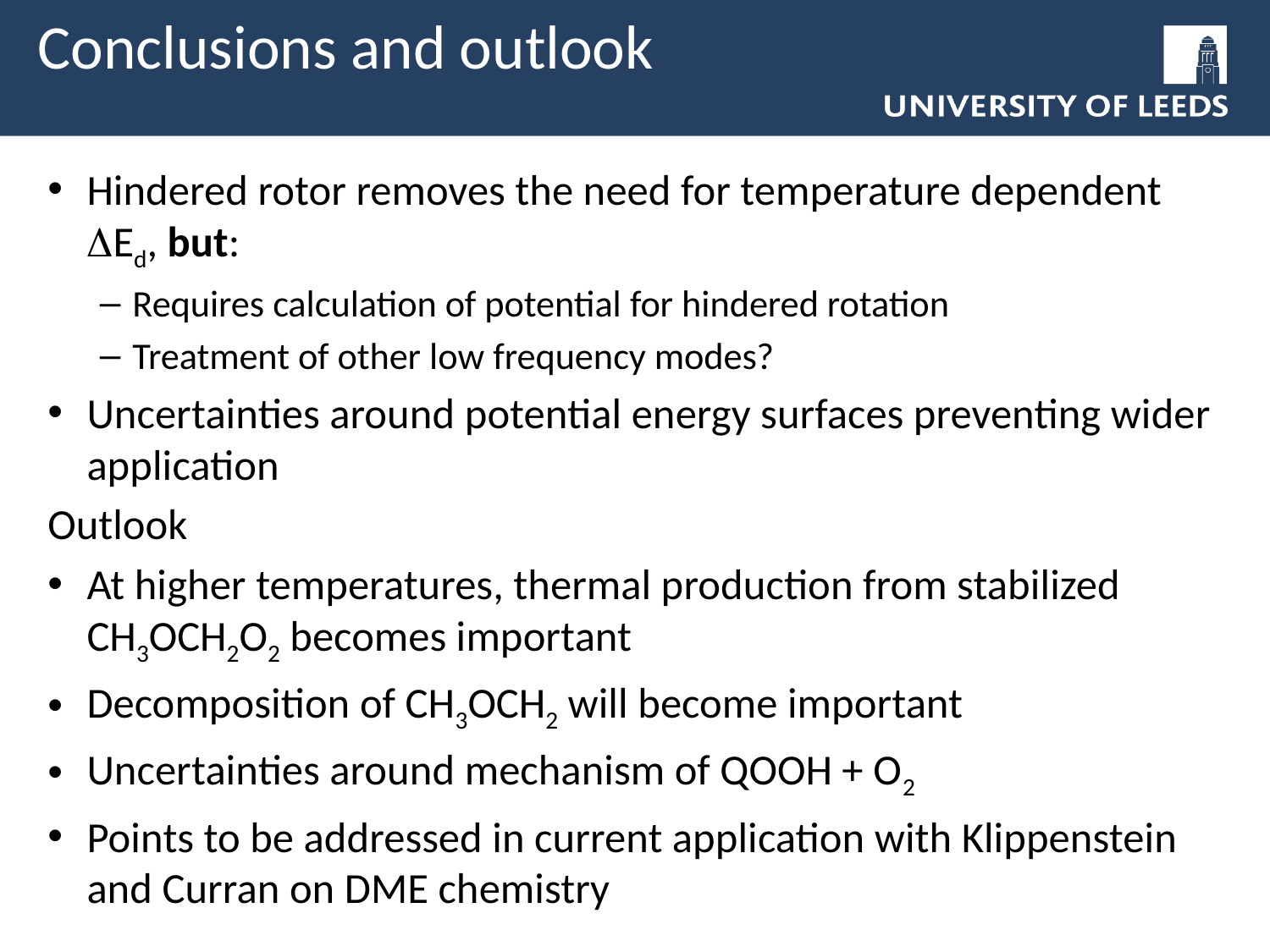

# Conclusions and outlook
Hindered rotor removes the need for temperature dependent ΔEd, but:
Requires calculation of potential for hindered rotation
Treatment of other low frequency modes?
Uncertainties around potential energy surfaces preventing wider application
Outlook
At higher temperatures, thermal production from stabilized CH3OCH2O2 becomes important
Decomposition of CH3OCH2 will become important
Uncertainties around mechanism of QOOH + O2
Points to be addressed in current application with Klippenstein and Curran on DME chemistry